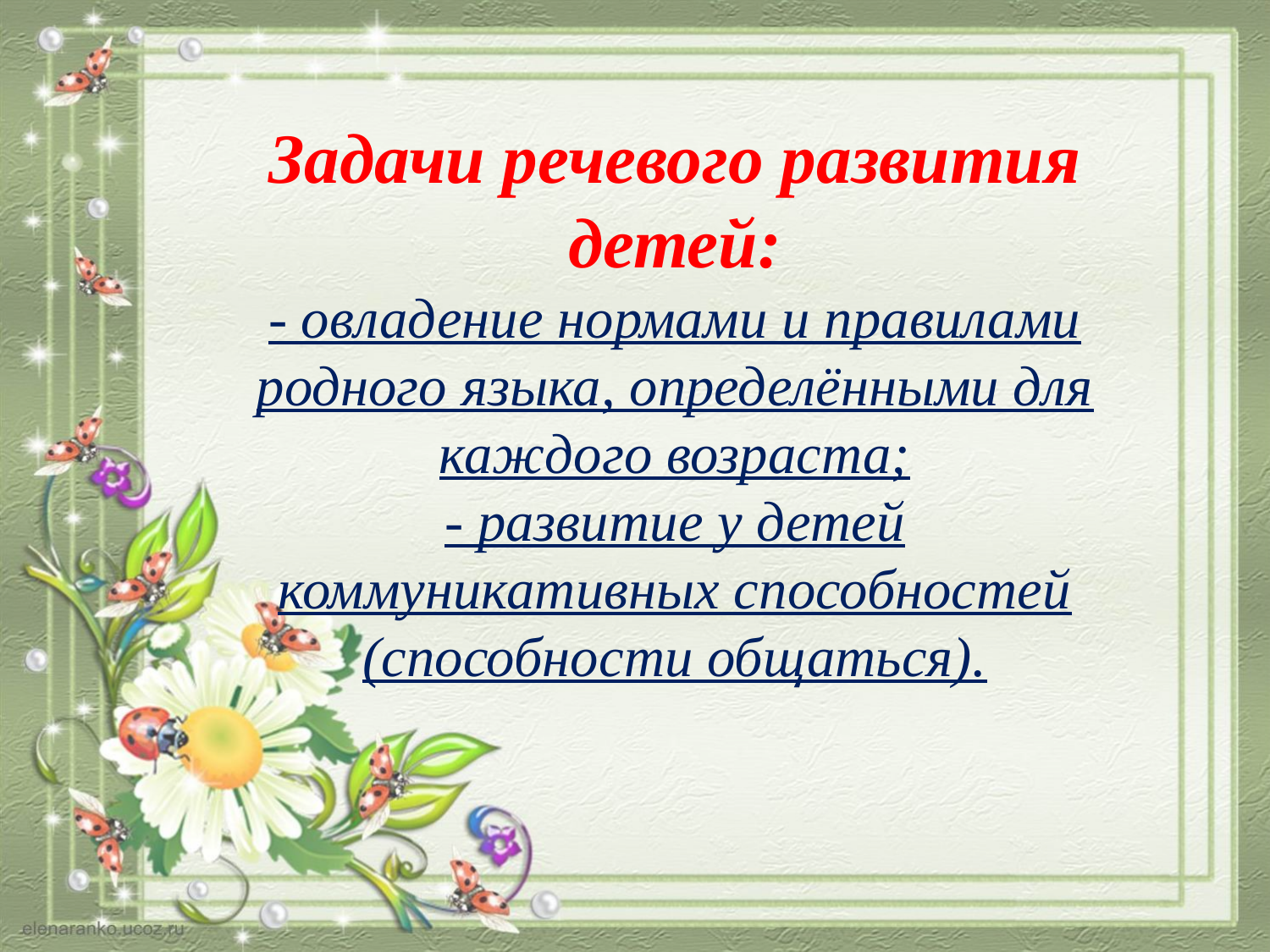

Задачи речевого развития детей:
- овладение нормами и правилами родного языка, определёнными для каждого возраста;
- развитие у детей коммуникативных способностей (способности общаться).